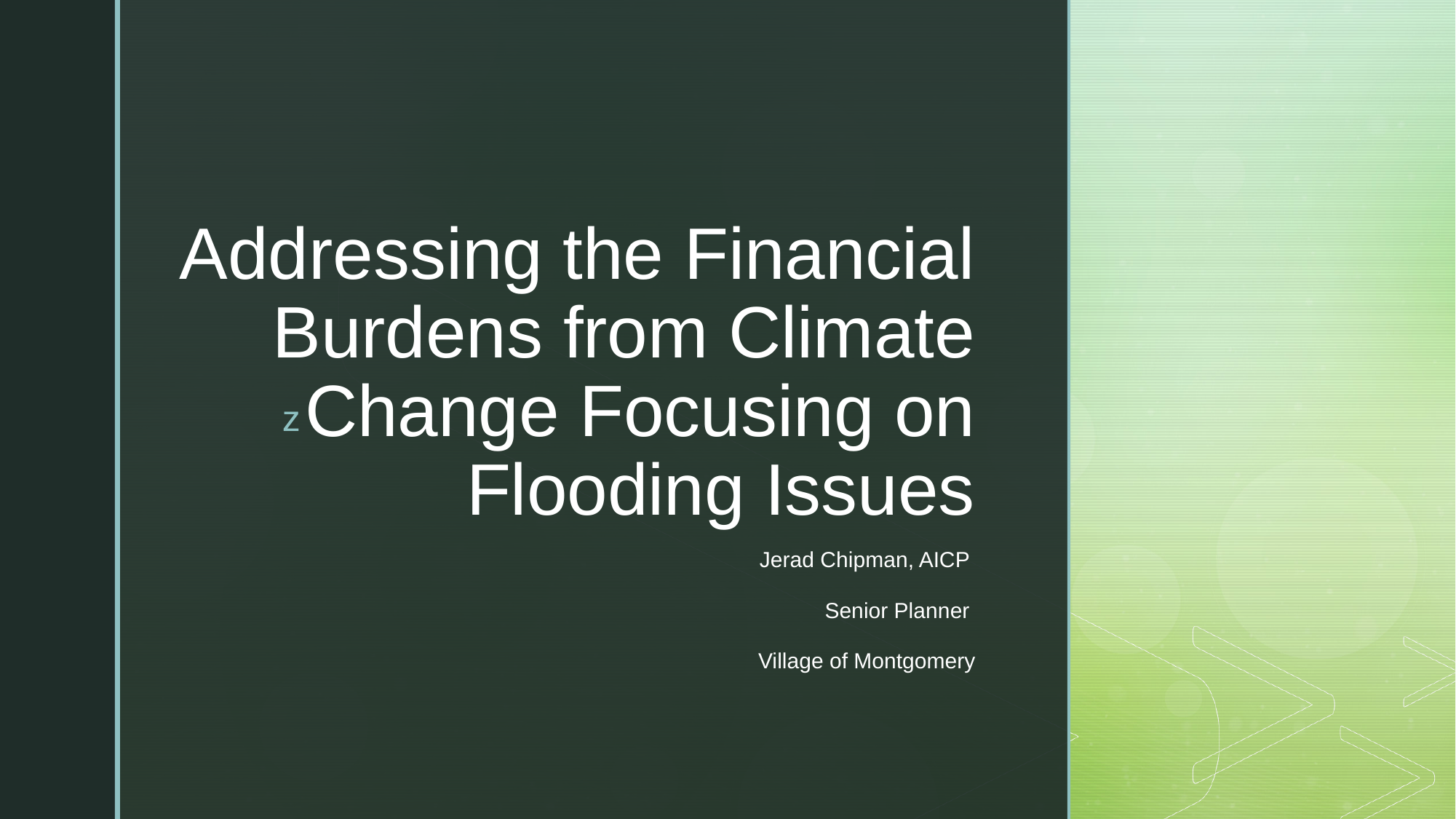

# Addressing the Financial Burdens from Climate Change Focusing on Flooding Issues
Jerad Chipman, AICP
Senior Planner
Village of Montgomery